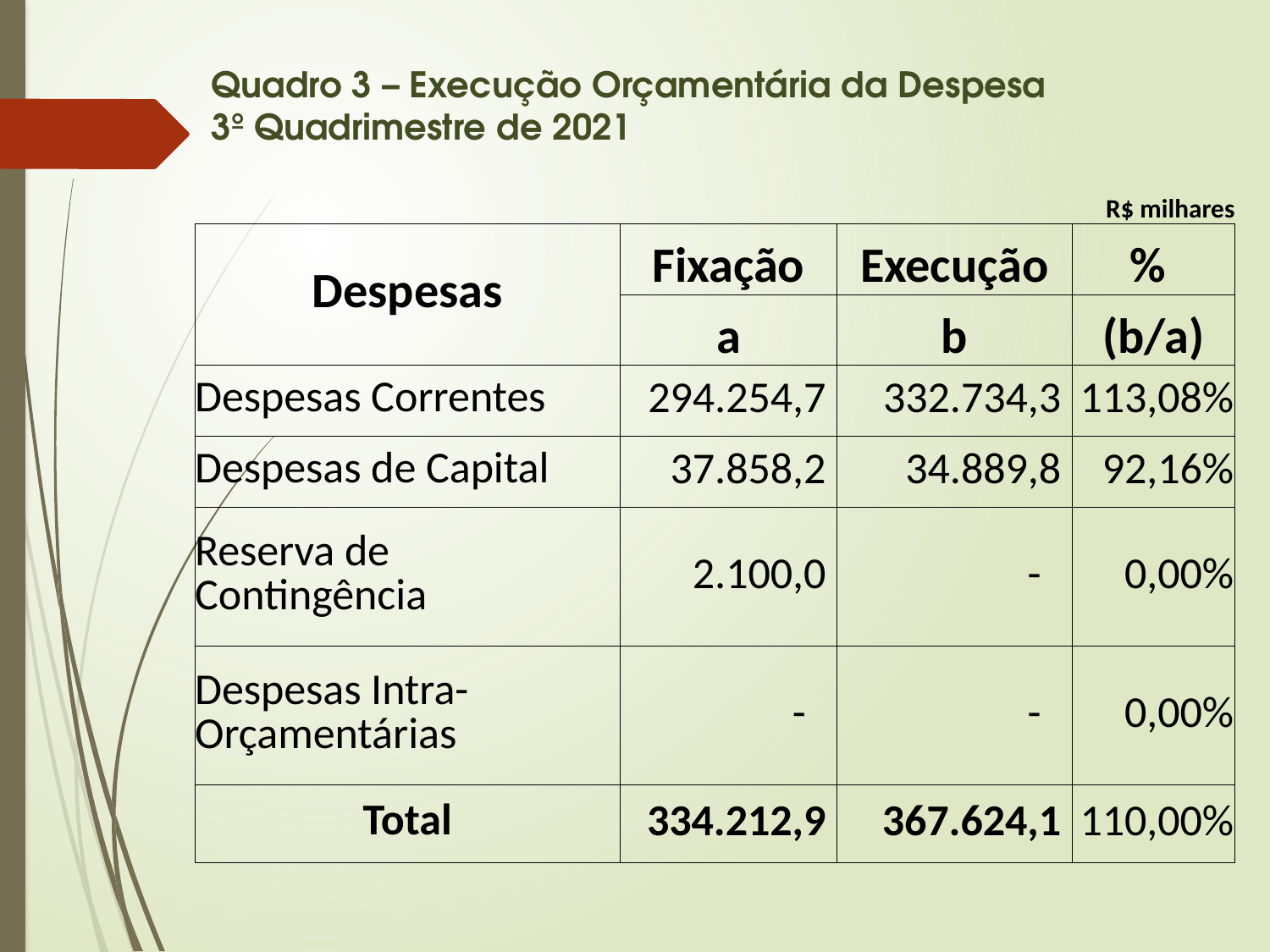

# Quadro 3 – Execução Orçamentária da Despesa 3º Quadrimestre de 2021
|  |  |  |  |  | R$ milhares |
| --- | --- | --- | --- | --- | --- |
| Despesas | Fixação |  | Execução |  | % |
|  | a |  | b |  | (b/a) |
| Despesas Correntes | 294.254,7 |  | 332.734,3 |  | 113,08% |
| Despesas de Capital | 37.858,2 |  | 34.889,8 |  | 92,16% |
| Reserva de Contingência | 2.100,0 |  | - |  | 0,00% |
| Despesas Intra-Orçamentárias | - |  | - |  | 0,00% |
| Total | 334.212,9 |  | 367.624,1 |  | 110,00% |